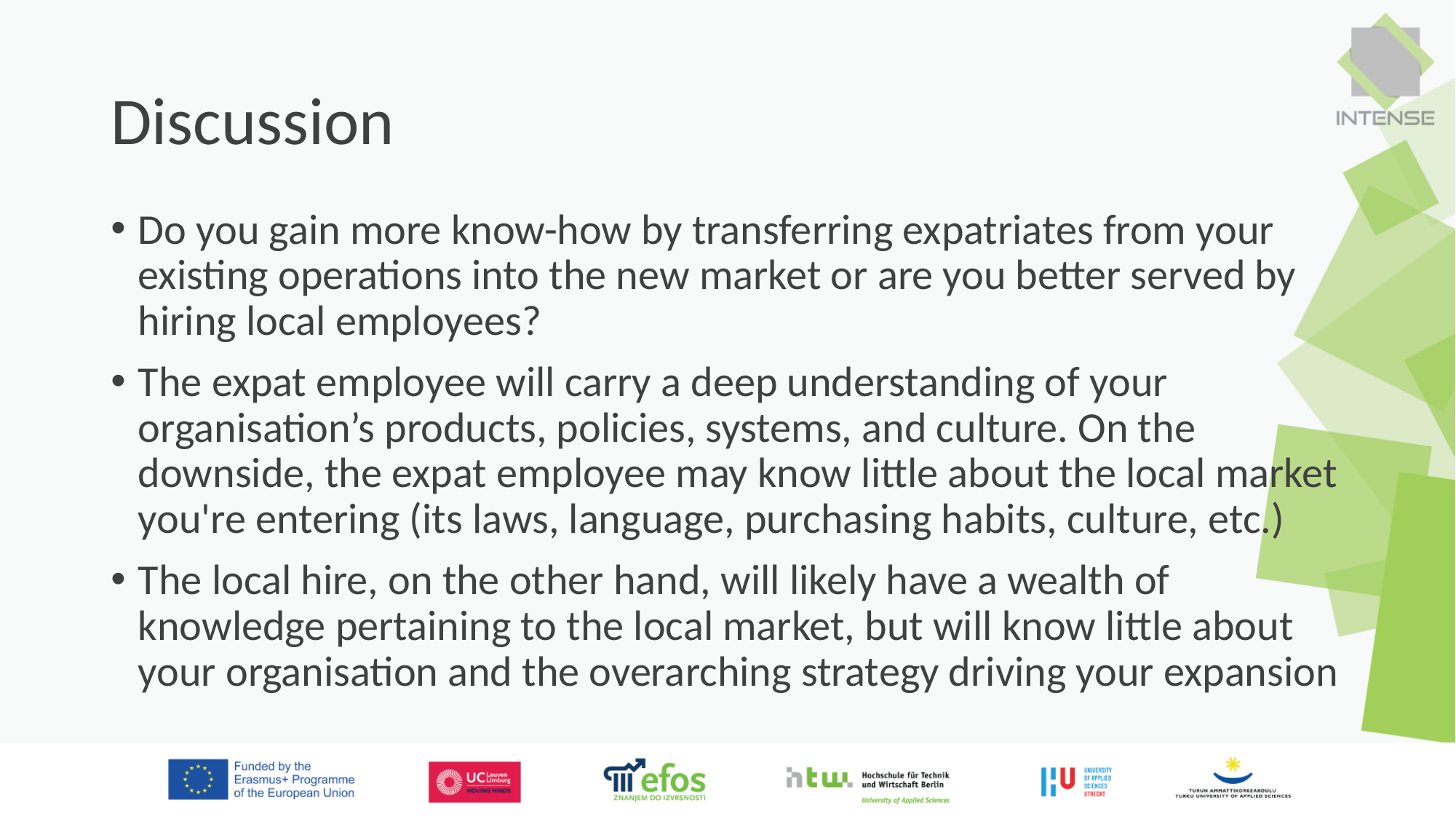

# Discussion
Do you gain more know-how by transferring expatriates from your existing operations into the new market or are you better served by hiring local employees?
The expat employee will carry a deep understanding of your organisation’s products, policies, systems, and culture. On the downside, the expat employee may know little about the local market you're entering (its laws, language, purchasing habits, culture, etc.)
The local hire, on the other hand, will likely have a wealth of knowledge pertaining to the local market, but will know little about your organisation and the overarching strategy driving your expansion